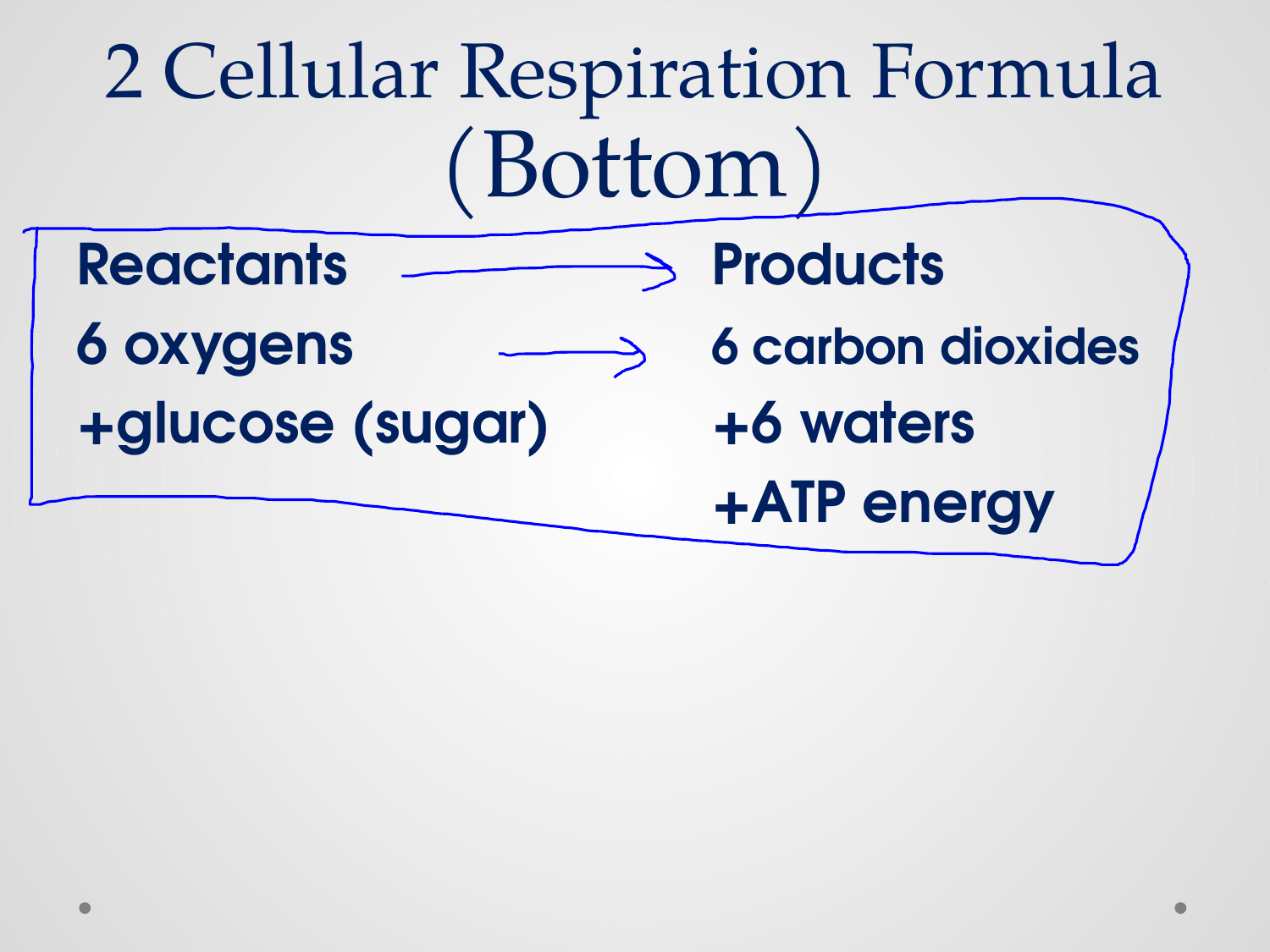

# 2 Cellular Respiration Formula (Bottom)

Reactants			Products
6 oxygens			6 carbon dioxides
+glucose (sugar)		+6 waters
					+ATP energy